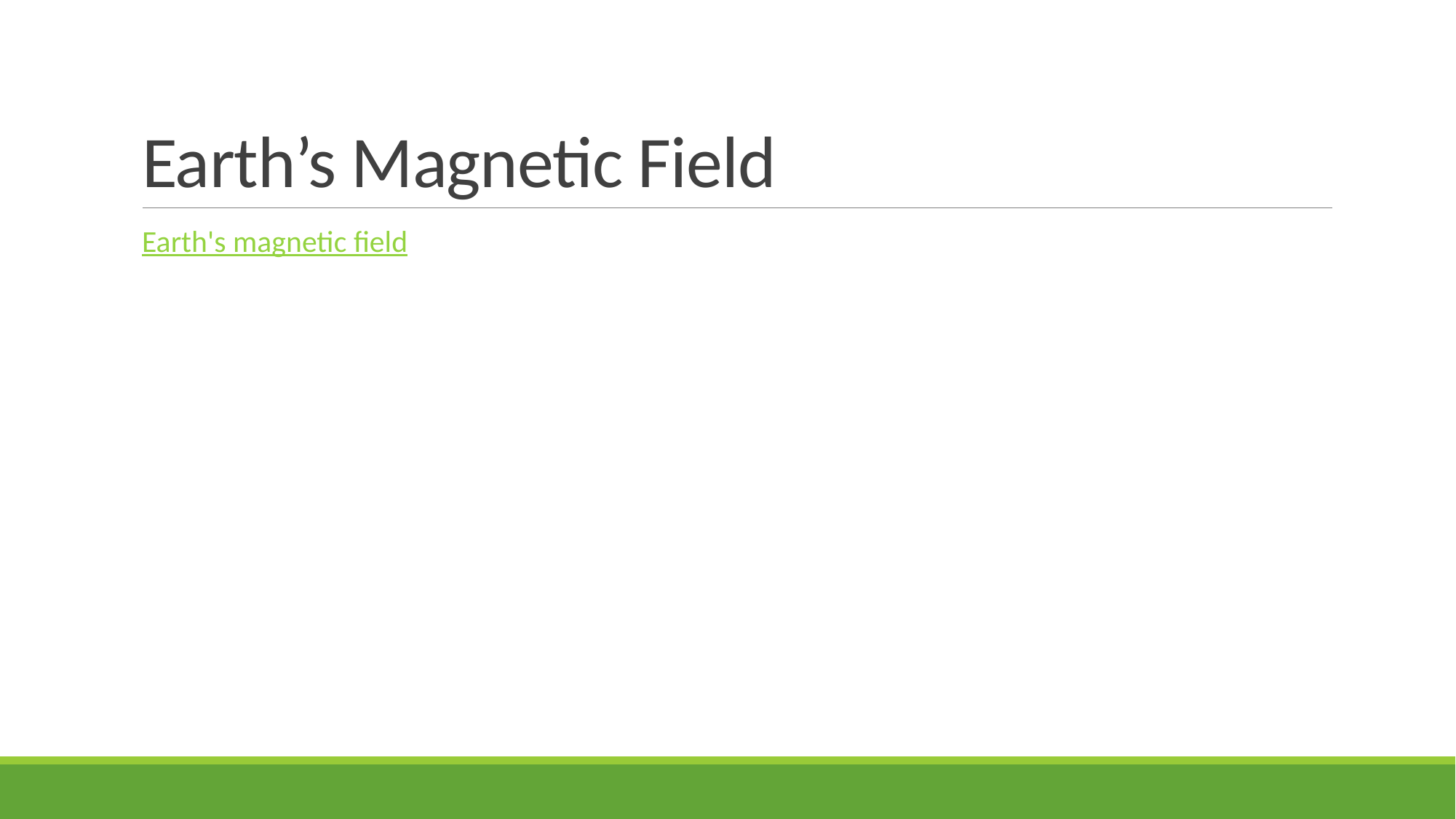

# Earth’s Magnetic Field
Earth's magnetic field